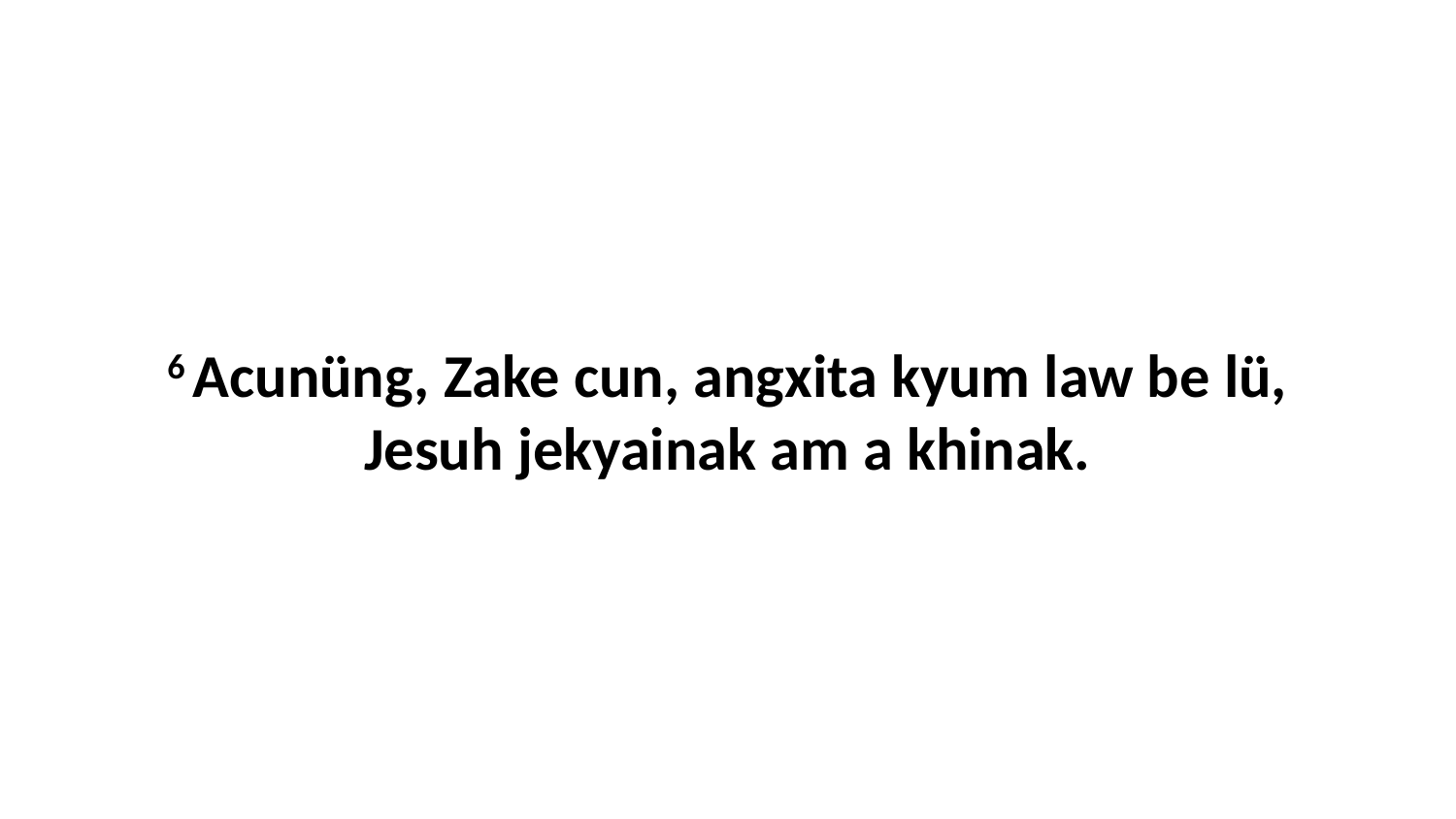

6 Acunüng, Zake cun, angxita kyum law be lü, Jesuh jekyainak am a khinak.